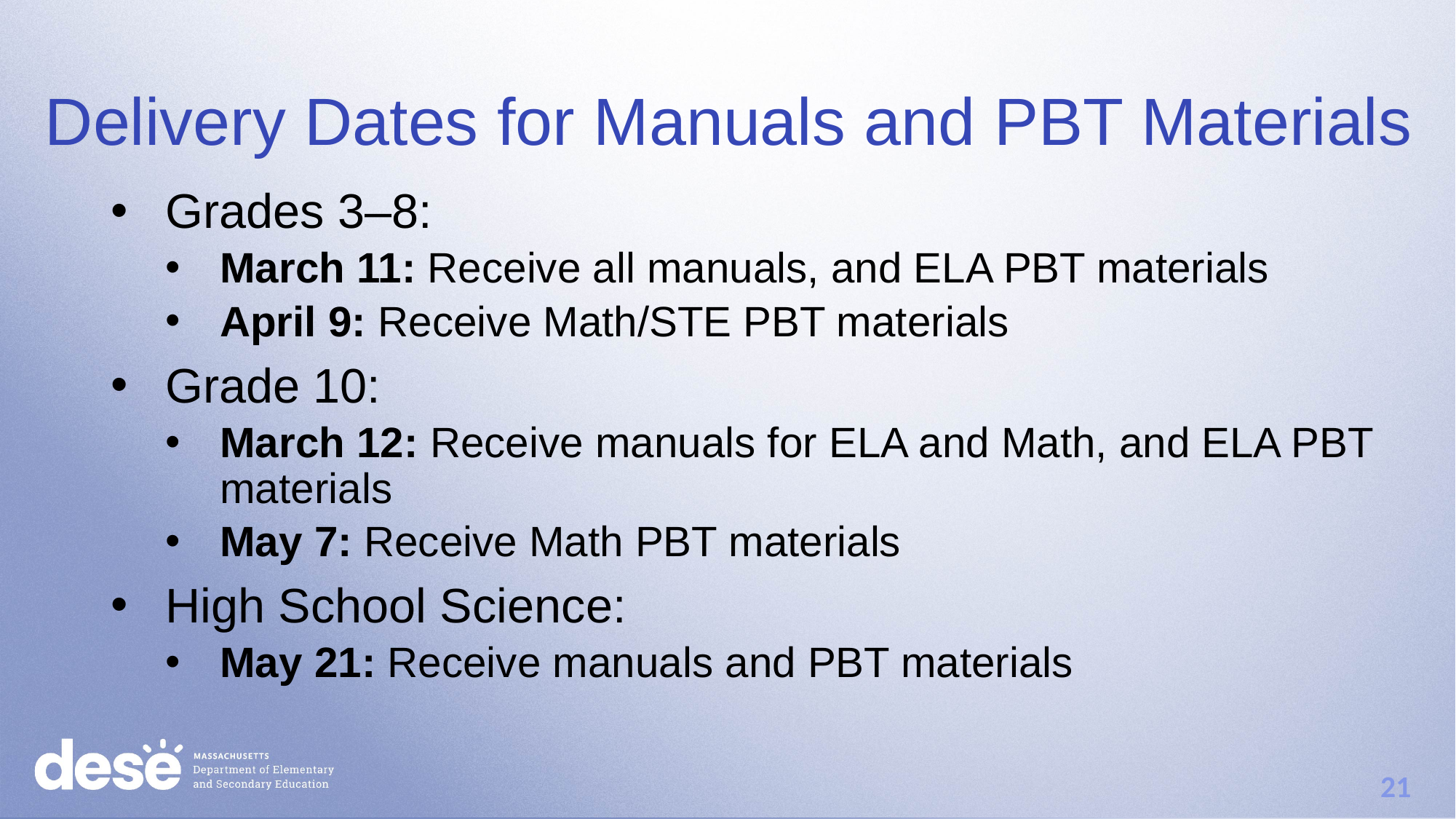

# Delivery Dates for Manuals and PBT Materials
Grades 3–8:
March 11: Receive all manuals, and ELA PBT materials
April 9: Receive Math/STE PBT materials
Grade 10:
March 12: Receive manuals for ELA and Math, and ELA PBT materials
May 7: Receive Math PBT materials
High School Science:
May 21: Receive manuals and PBT materials